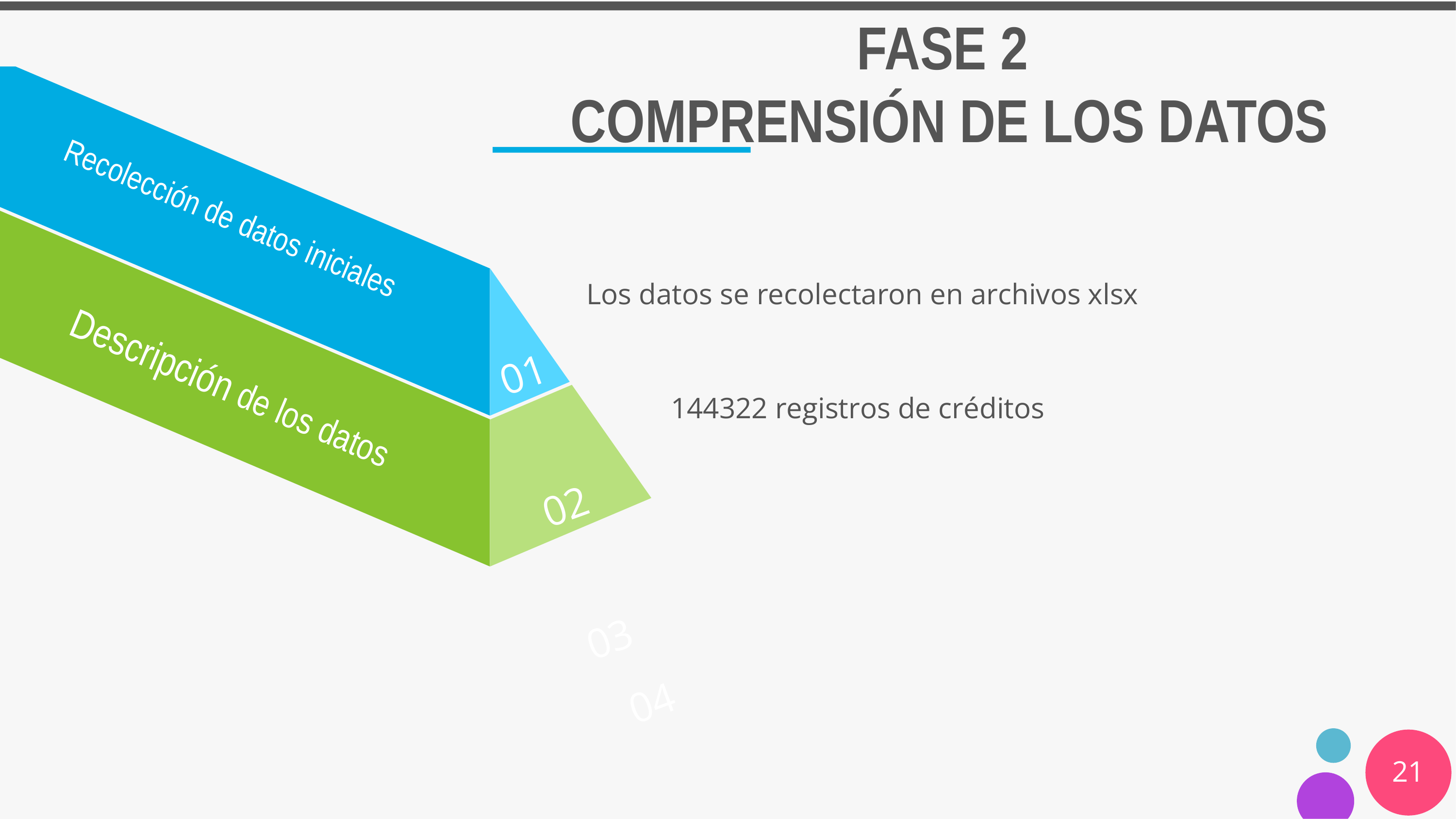

# FASE 2 COMPRENSIÓN DE LOS DATOS

Recolección de datos iniciales

Los datos se recolectaron en archivos xlsx

Descripción de los datos
144322 registros de créditos

21